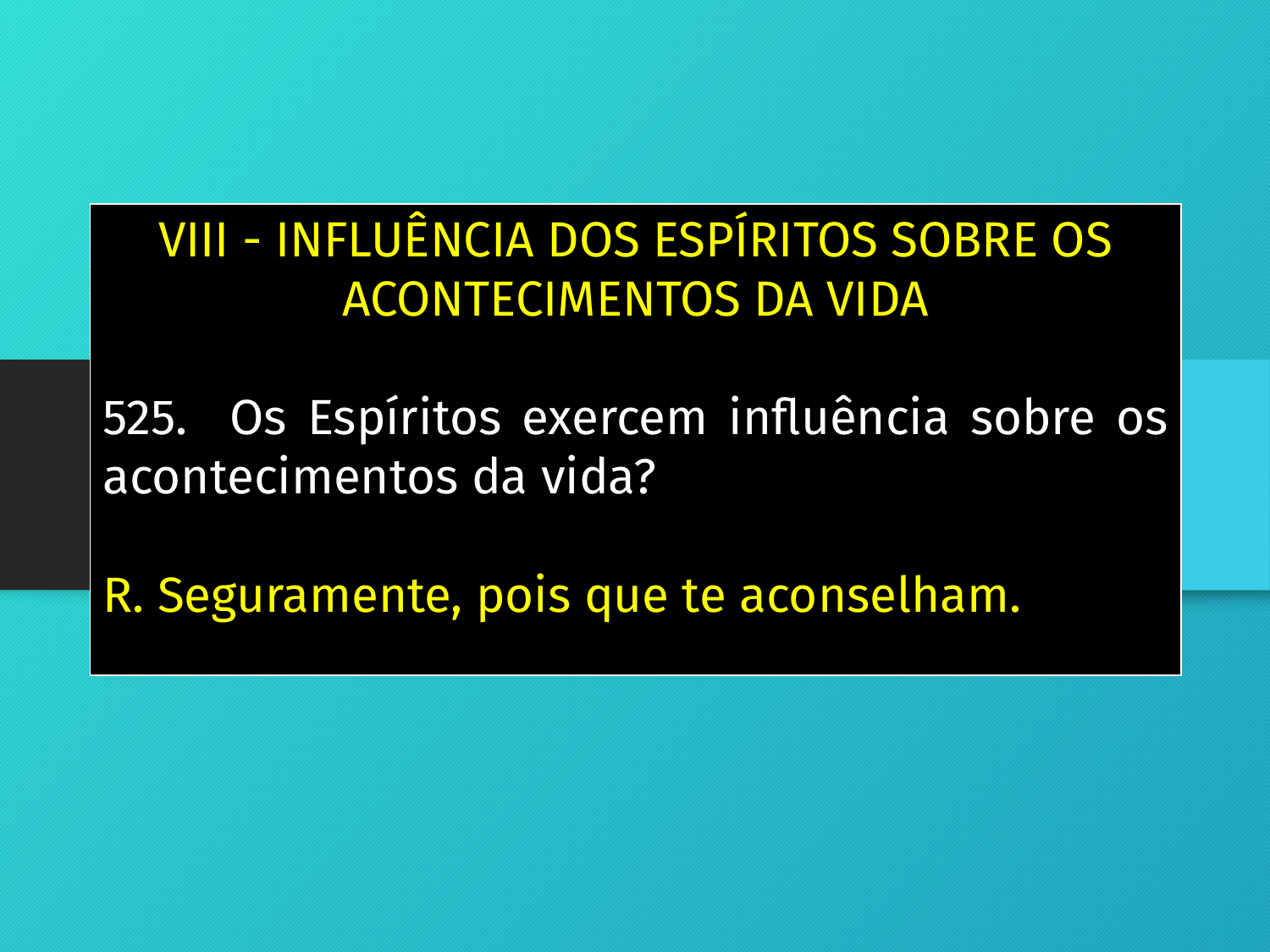

| VIII - INFLUÊNCIA DOS ESPÍRITOS SOBRE OS ACONTECIMENTOS DA VIDA 525. Os Espíritos exercem influência sobre os acontecimentos da vida? R. Seguramente, pois que te aconselham. |
| --- |